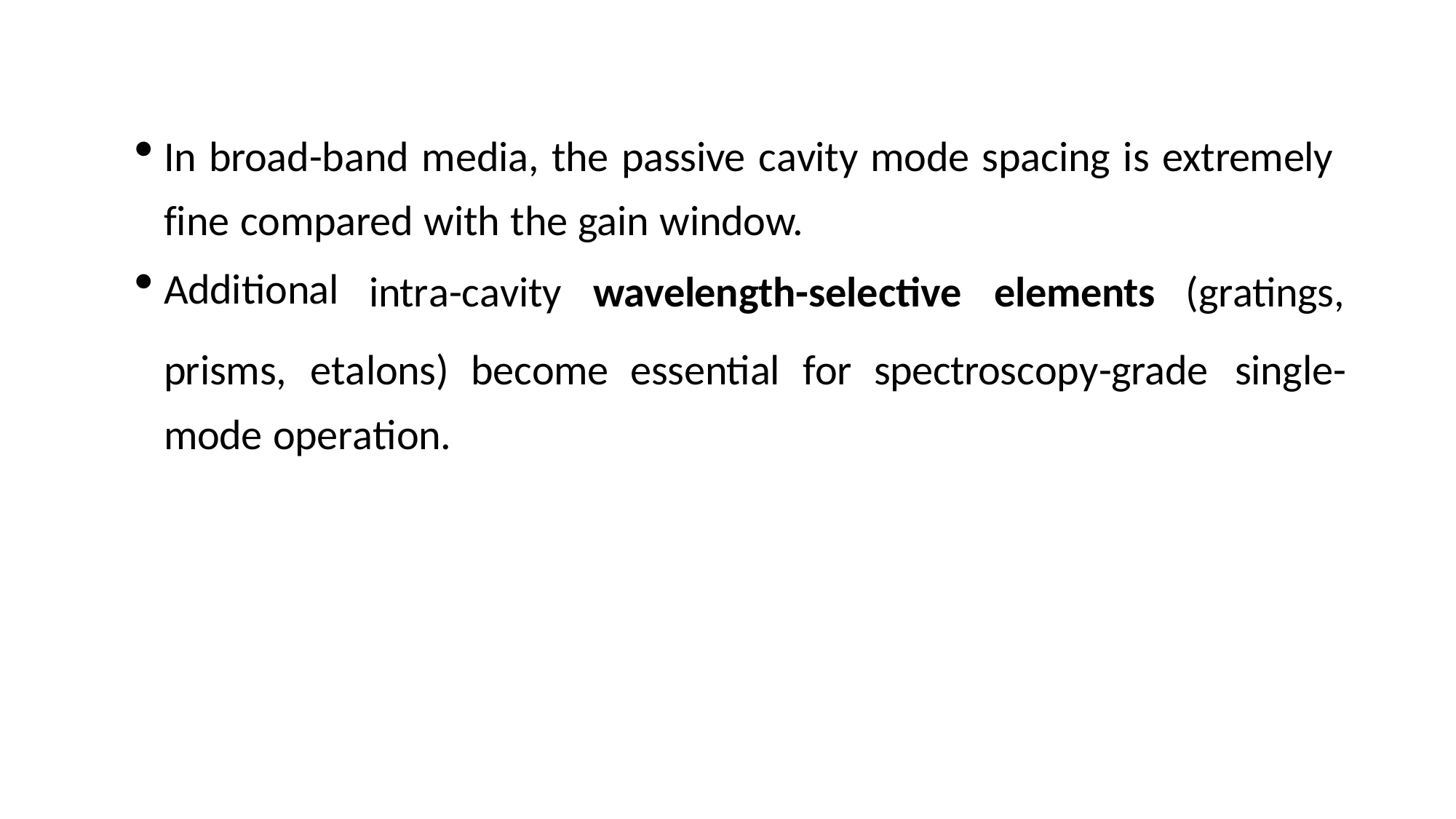

In broad-band media, the passive cavity mode spacing is extremely fine compared with the gain window.
Additional
intra-cavity	wavelength-selective	elements	(gratings,
prisms,	etalons)	become	essential	for	spectroscopy-grade	single- mode operation.